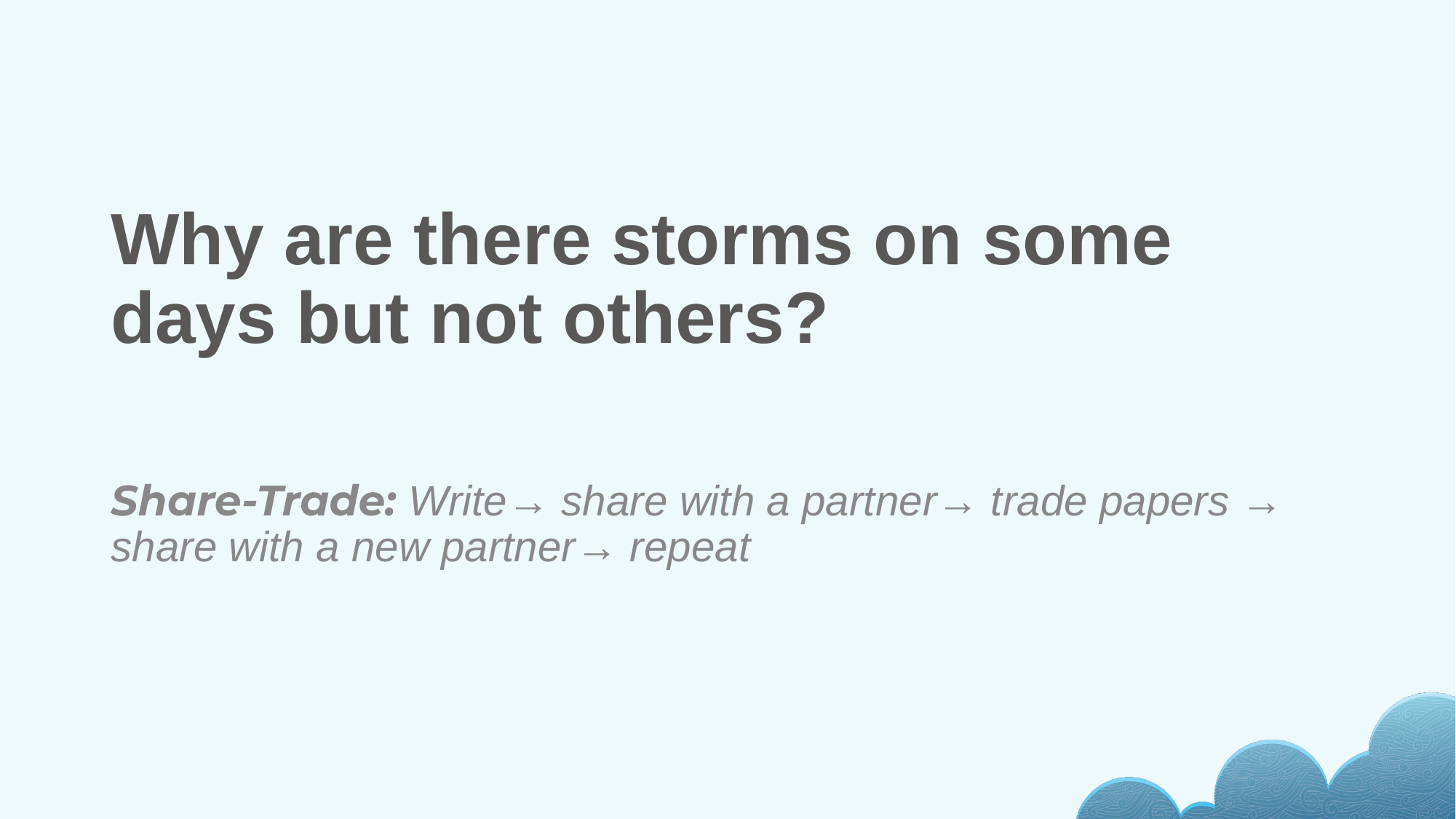

# Why are there storms on some days but not others?
Share-Trade: Write→ share with a partner→ trade papers → share with a new partner→ repeat